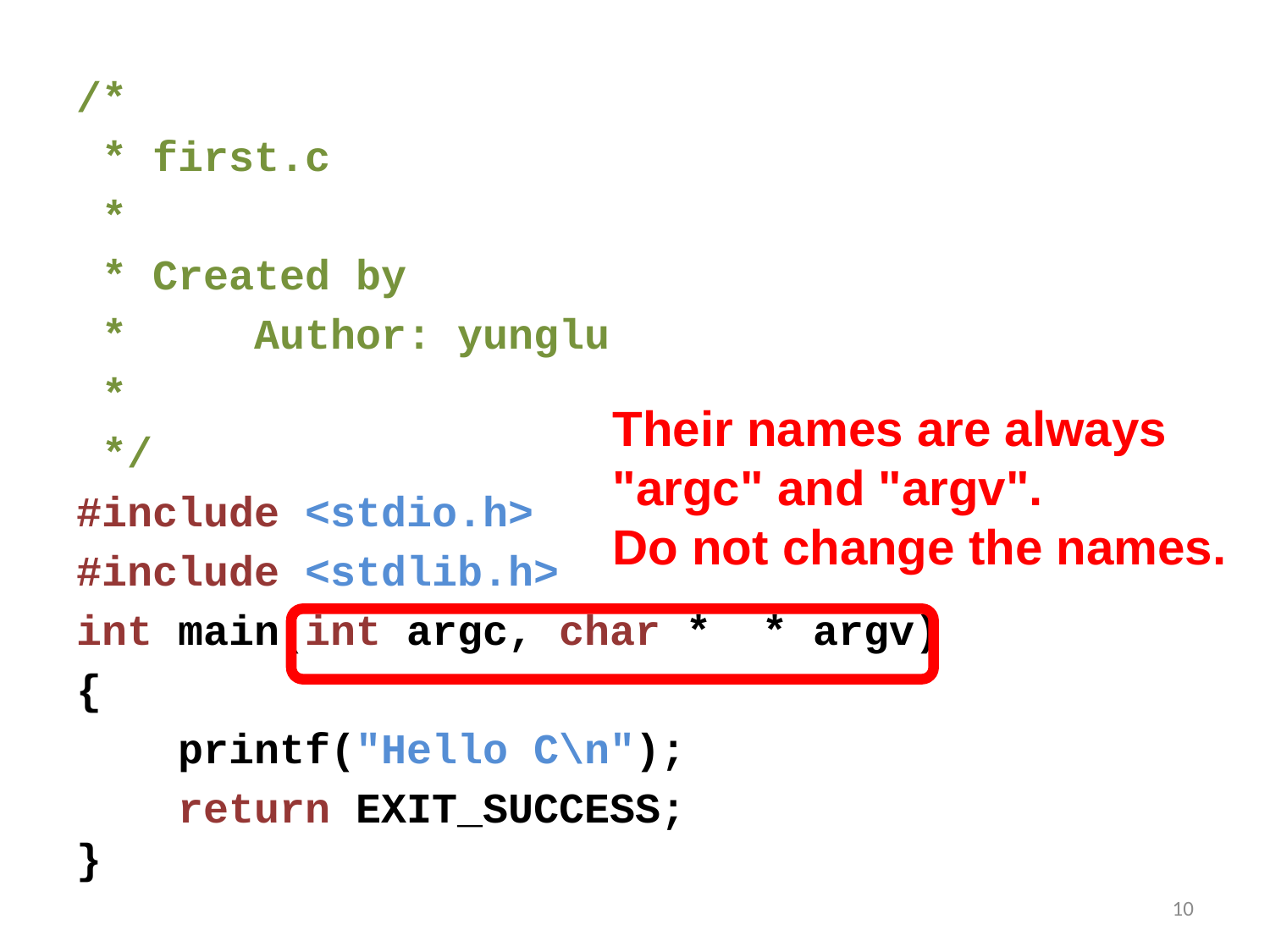

/*
 * first.c
 *
 * Created by
 *     Author: yunglu
 *
 */
#include <stdio.h>
#include <stdlib.h>
int main(int argc, char *  * argv)
{
    printf("Hello C\n");
    return EXIT_SUCCESS;
}
Their names are always
"argc" and "argv".
Do not change the names.

10